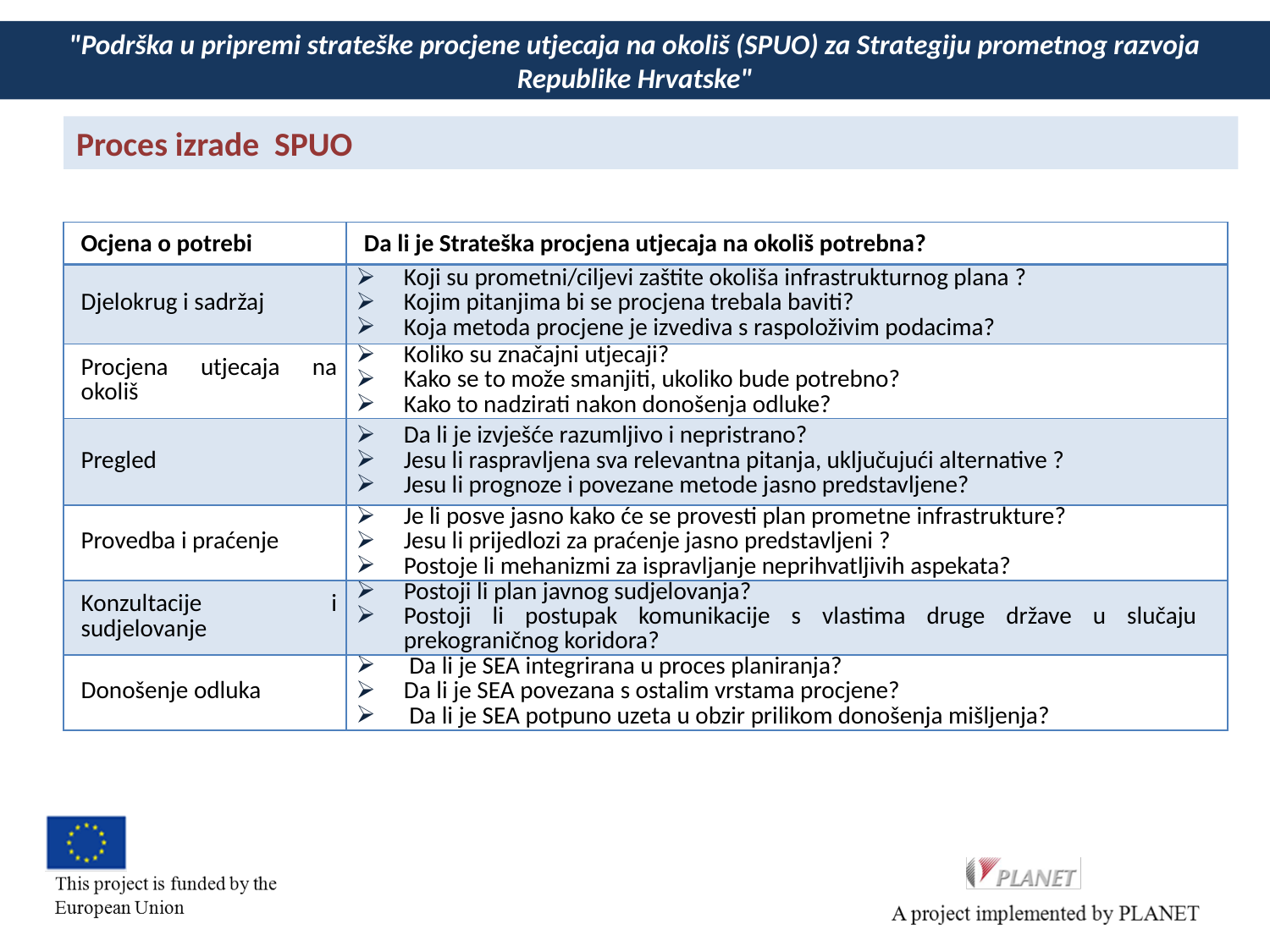

# "Podrška u pripremi strateške procjene utjecaja na okoliš (SPUO) za Strategiju prometnog razvoja Republike Hrvatske"
Proces izrade  SPUO
| Ocjena o potrebi | Da li je Strateška procjena utjecaja na okoliš potrebna? |
| --- | --- |
| Djelokrug i sadržaj | Koji su prometni/ciljevi zaštite okoliša infrastrukturnog plana ? Kojim pitanjima bi se procjena trebala baviti? Koja metoda procjene je izvediva s raspoloživim podacima? |
| Procjena utjecaja na okoliš | Koliko su značajni utjecaji? Kako se to može smanjiti, ukoliko bude potrebno? Kako to nadzirati nakon donošenja odluke? |
| Pregled | Da li je izvješće razumljivo i nepristrano? Jesu li raspravljena sva relevantna pitanja, uključujući alternative ? Jesu li prognoze i povezane metode jasno predstavljene? |
| Provedba i praćenje | Je li posve jasno kako će se provesti plan prometne infrastrukture? Jesu li prijedlozi za praćenje jasno predstavljeni ? Postoje li mehanizmi za ispravljanje neprihvatljivih aspekata? |
| Konzultacije i sudjelovanje | Postoji li plan javnog sudjelovanja? Postoji li postupak komunikacije s vlastima druge države u slučaju prekograničnog koridora? |
| Donošenje odluka | Da li je SEA integrirana u proces planiranja? Da li je SEA povezana s ostalim vrstama procjene? Da li je SEA potpuno uzeta u obzir prilikom donošenja mišljenja? |